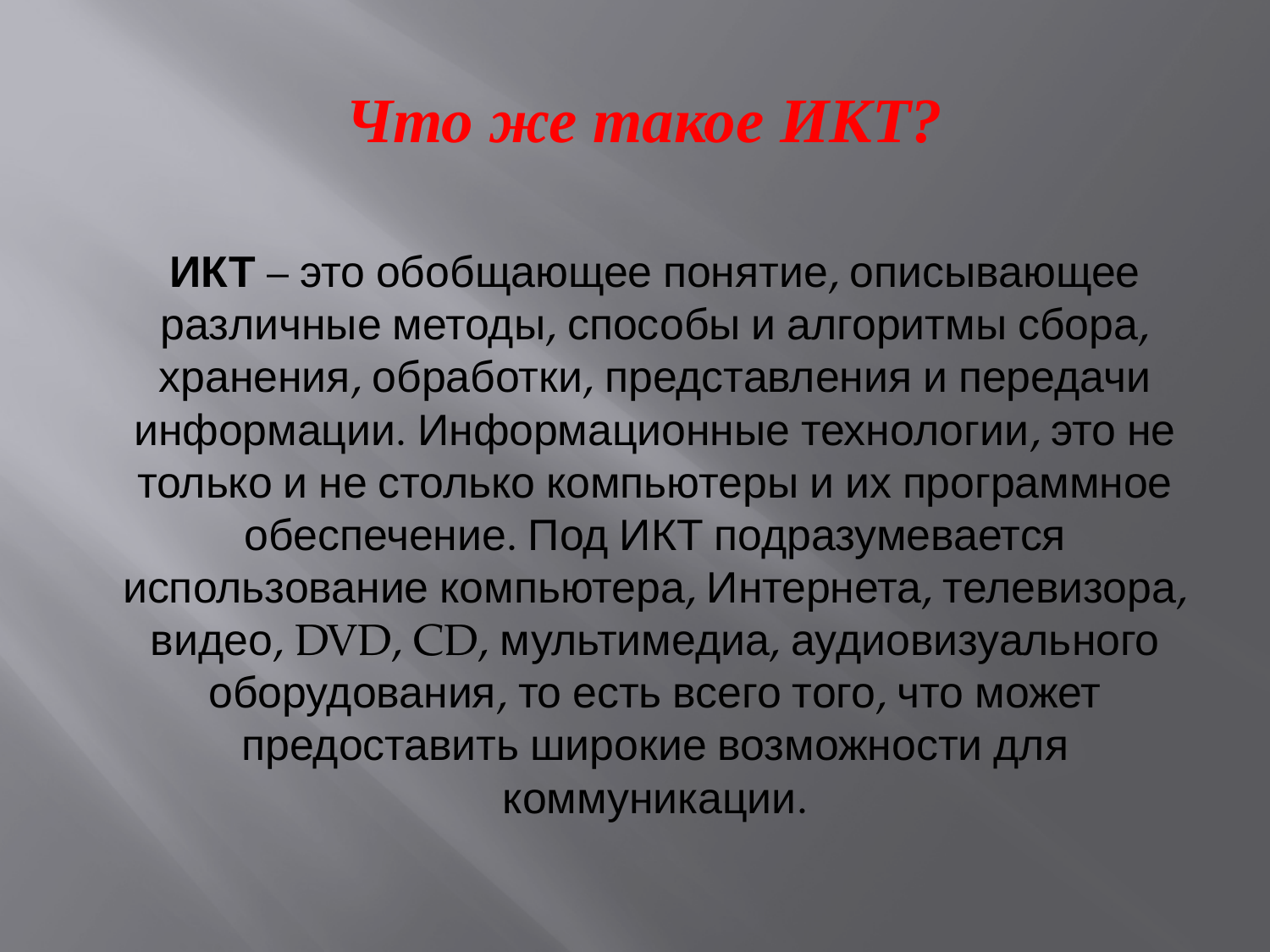

# Что же такое ИКТ?

ИКТ – это обобщающее понятие, описывающее различные методы, способы и алгоритмы сбора, хранения, обработки, представления и передачи информации. Информационные технологии, это не только и не столько компьютеры и их программное обеспечение. Под ИКТ подразумевается использование компьютера, Интернета, телевизора, видео, DVD, CD, мультимедиа, аудиовизуального оборудования, то есть всего того, что может предоставить широкие возможности для коммуникации.